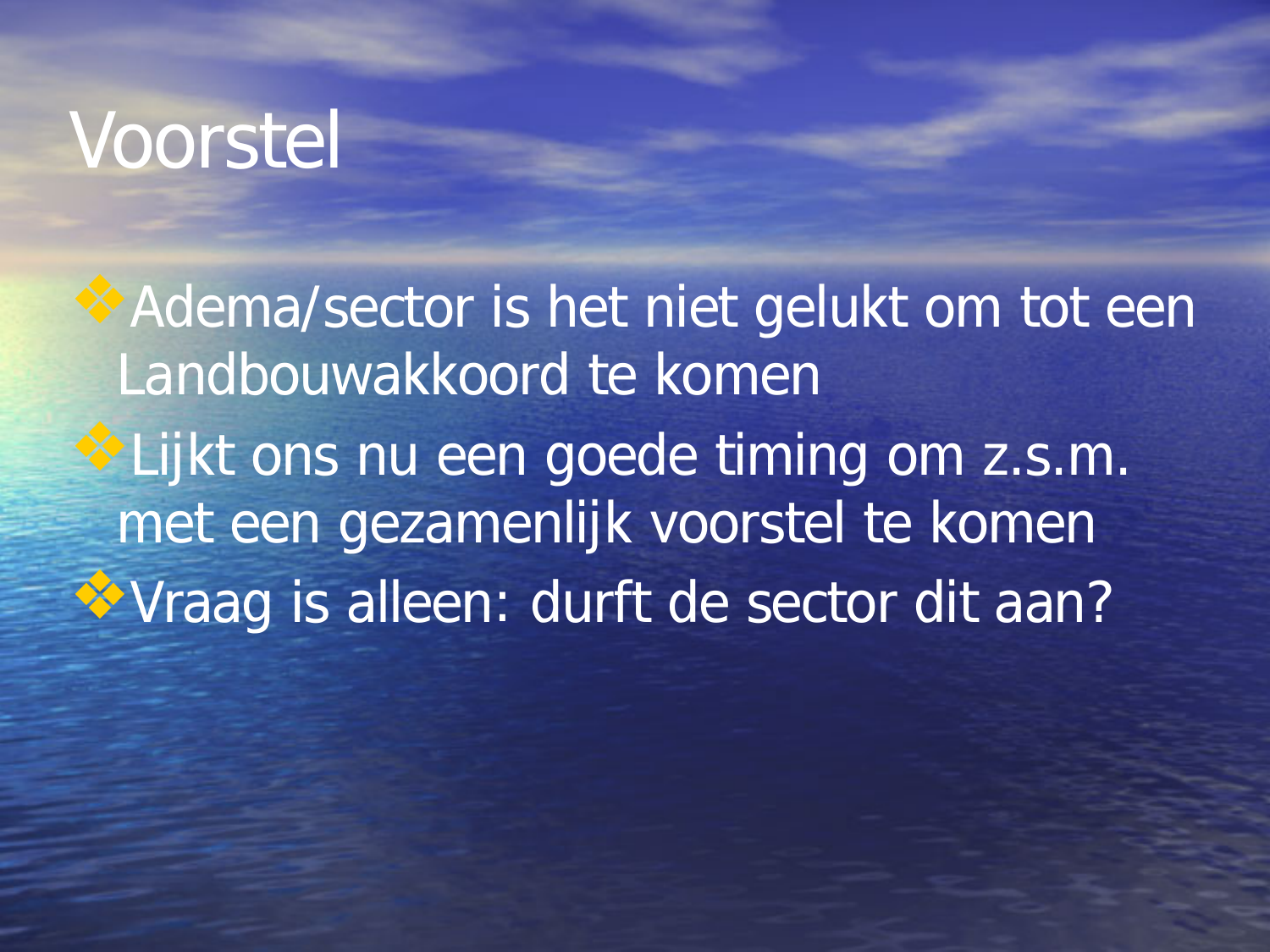

# Voorstel
Adema/sector is het niet gelukt om tot een Landbouwakkoord te komen
Lijkt ons nu een goede timing om z.s.m. met een gezamenlijk voorstel te komen
Vraag is alleen: durft de sector dit aan?